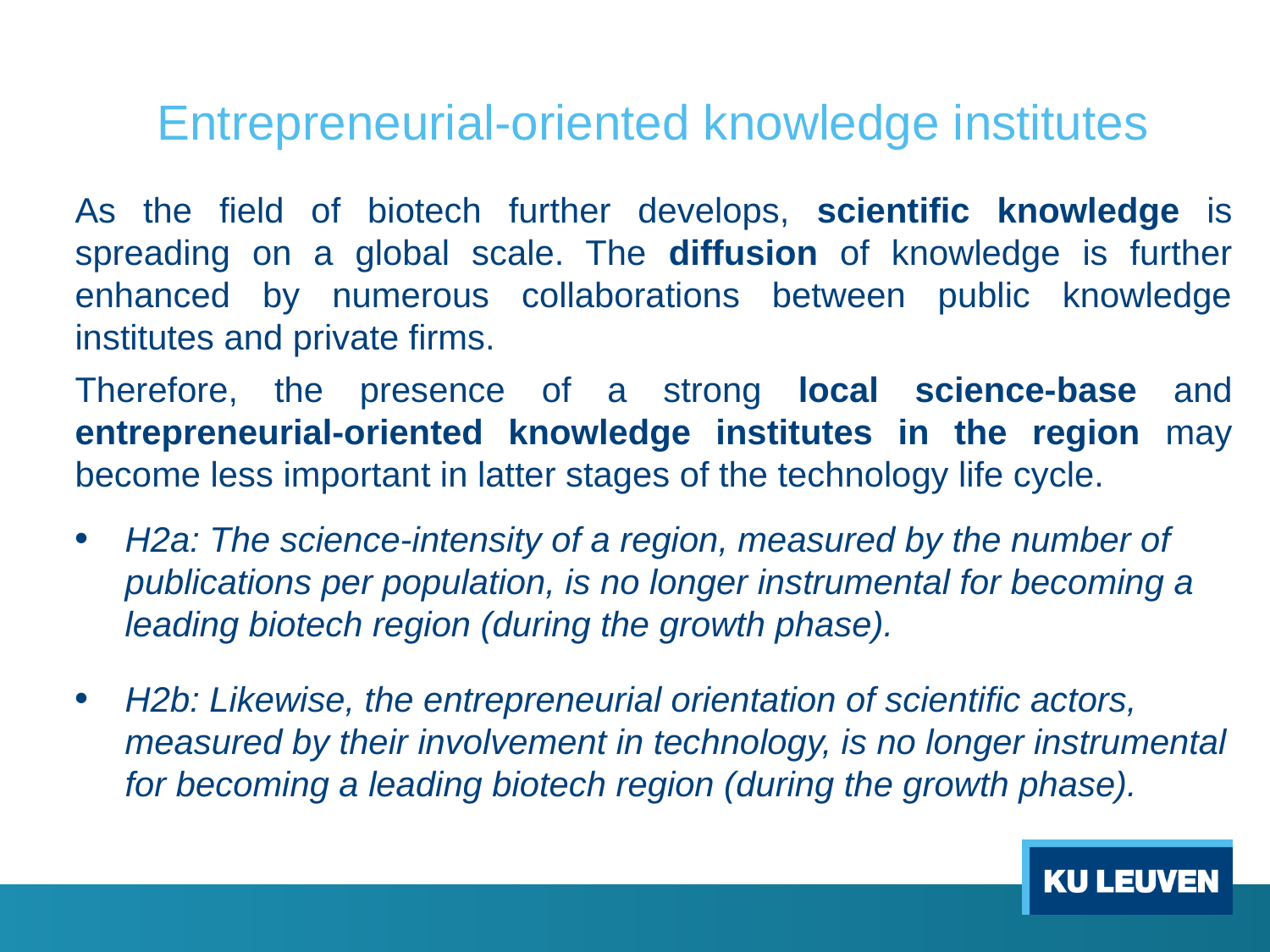

# Entrepreneurial-oriented knowledge institutes
As the field of biotech further develops, scientific knowledge is spreading on a global scale. The diffusion of knowledge is further enhanced by numerous collaborations between public knowledge institutes and private firms.
Therefore, the presence of a strong local science-base and entrepreneurial-oriented knowledge institutes in the region may become less important in latter stages of the technology life cycle.

H2a: The science-intensity of a region, measured by the number of publications per population, is no longer instrumental for becoming a leading biotech region (during the growth phase).

H2b: Likewise, the entrepreneurial orientation of scientific actors, measured by their involvement in technology, is no longer instrumental for becoming a leading biotech region (during the growth phase).